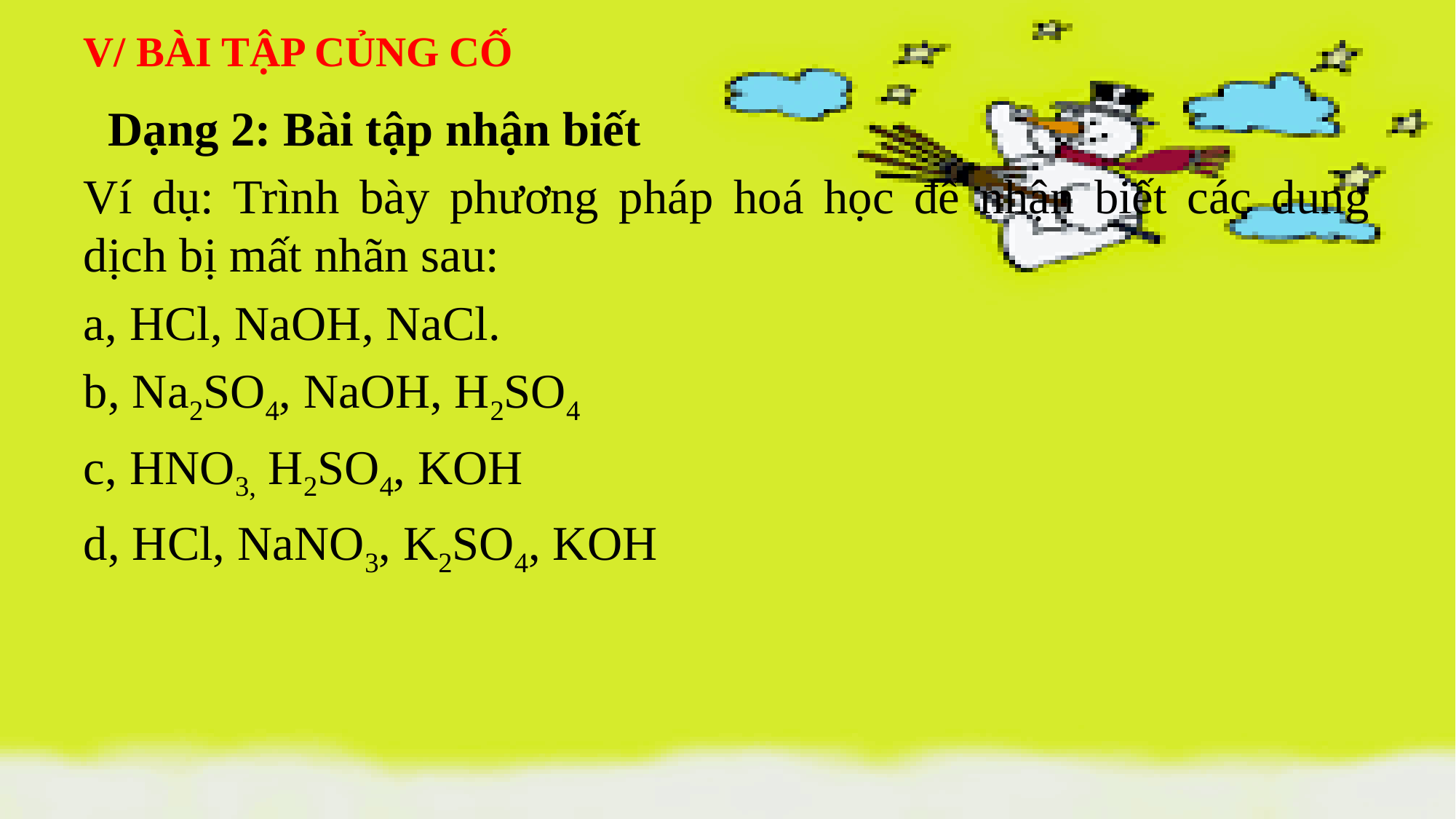

# V/ BÀI TẬP CỦNG CỐ
  Dạng 2: Bài tập nhận biết
Ví dụ: Trình bày phương pháp hoá học để nhận biết các dung dịch bị mất nhãn sau:
a, HCl, NaOH, NaCl.
b, Na2SO4, NaOH, H2SO4
c, HNO3, H2SO4, KOH
d, HCl, NaNO3, K2SO4, KOH